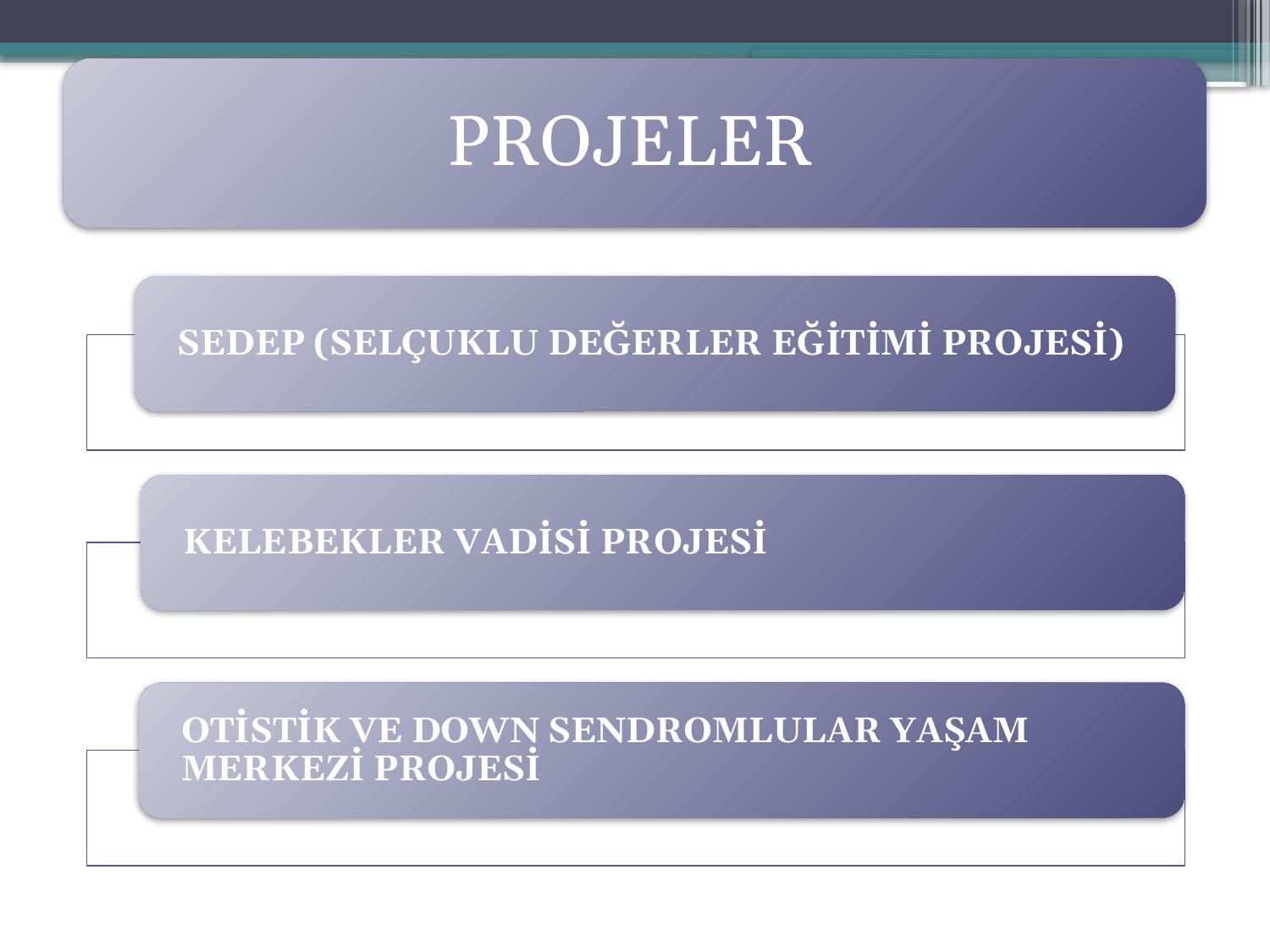

PROJELER
SEDEP (SELÇUKLU DEĞERLER EĞİTİMİ PROJESİ)
KELEBEKLER VADİSİ PROJESİ
OTİSTİK VE DOWN SENDROMLULAR YAŞAM MERKEZİ PROJESİ